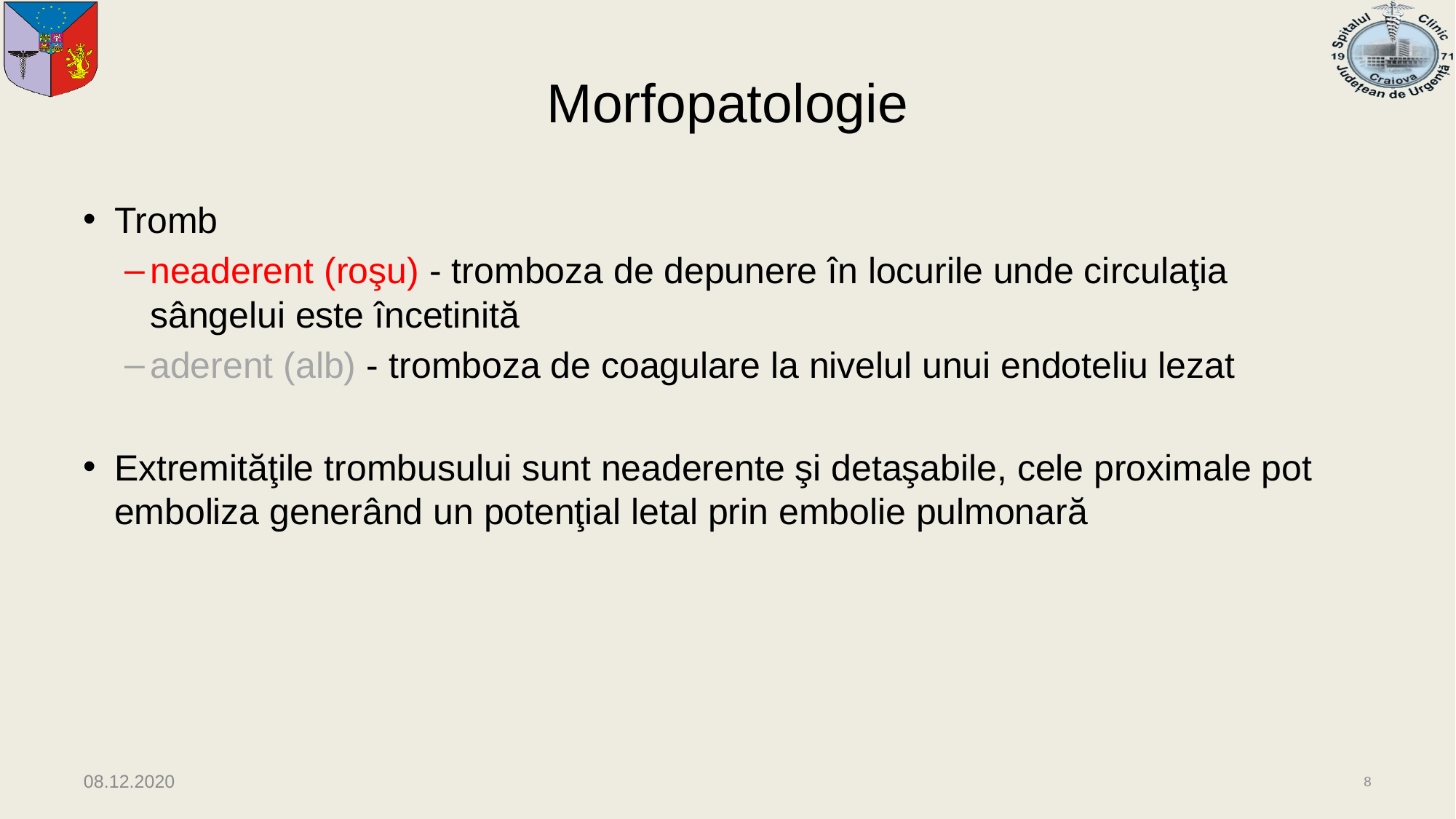

# Morfopatologie
Tromb
neaderent (roşu) - tromboza de depunere în locurile unde circulaţia sângelui este încetinită
aderent (alb) - tromboza de coagulare la nivelul unui endoteliu lezat

Extremităţile trombusului sunt neaderente şi detaşabile, cele proximale pot emboliza generând un potenţial letal prin embolie pulmonară

08.12.2020
8